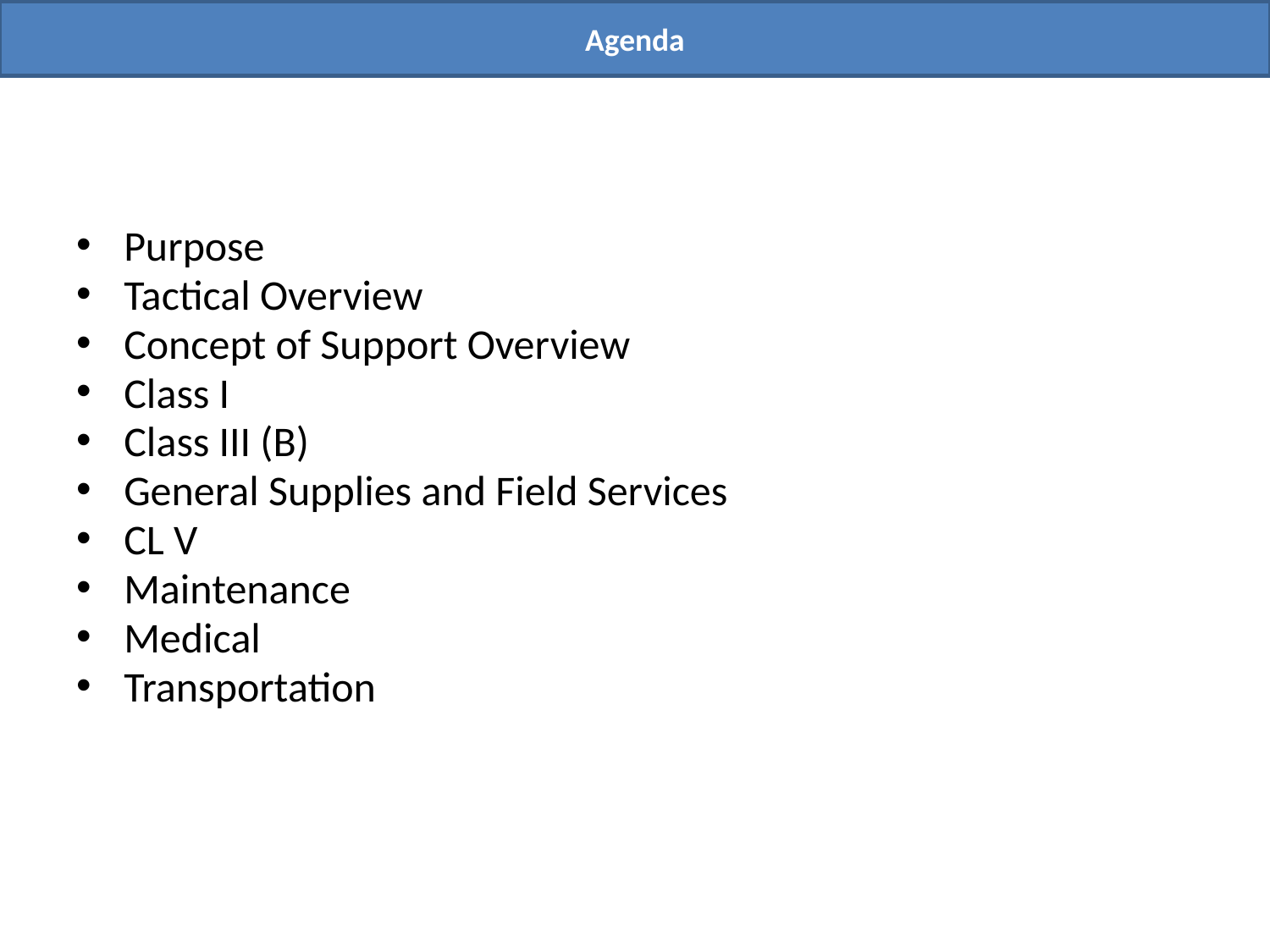

Agenda
Purpose
Tactical Overview
Concept of Support Overview
Class I
Class III (B)
General Supplies and Field Services
CL V
Maintenance
Medical
Transportation